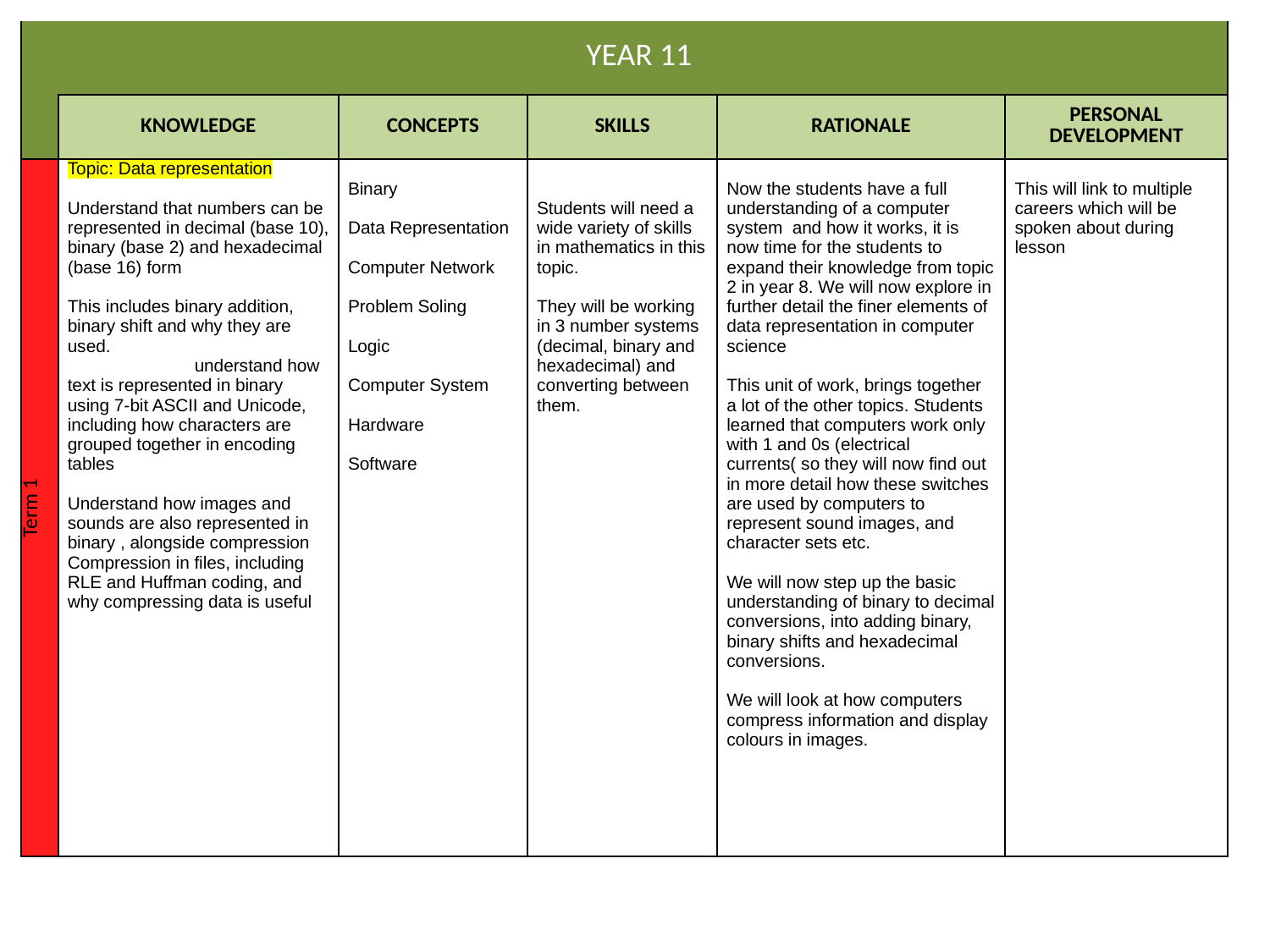

|  | YEAR 11 |  |  |  |  |
| --- | --- | --- | --- | --- | --- |
|  | KNOWLEDGE | CONCEPTS | SKILLS | RATIONALE | PERSONAL DEVELOPMENT |
| Term 1 | Topic: Data representation Understand that numbers can be represented in decimal (base 10), binary (base 2) and hexadecimal (base 16) form This includes binary addition, binary shift and why they are used. understand how text is represented in binary using 7-bit ASCII and Unicode, including how characters are grouped together in encoding tables Understand how images and sounds are also represented in binary , alongside compression Compression in files, including RLE and Huffman coding, and why compressing data is useful | Binary Data Representation Computer Network Problem Soling Logic Computer System Hardware Software | Students will need a wide variety of skills in mathematics in this topic. They will be working in 3 number systems (decimal, binary and hexadecimal) and converting between them. | Now the students have a full understanding of a computer system and how it works, it is now time for the students to expand their knowledge from topic 2 in year 8. We will now explore in further detail the finer elements of data representation in computer science   This unit of work, brings together a lot of the other topics. Students learned that computers work only with 1 and 0s (electrical currents( so they will now find out in more detail how these switches are used by computers to represent sound images, and character sets etc. We will now step up the basic understanding of binary to decimal conversions, into adding binary, binary shifts and hexadecimal conversions. We will look at how computers compress information and display colours in images. | This will link to multiple careers which will be spoken about during lesson |